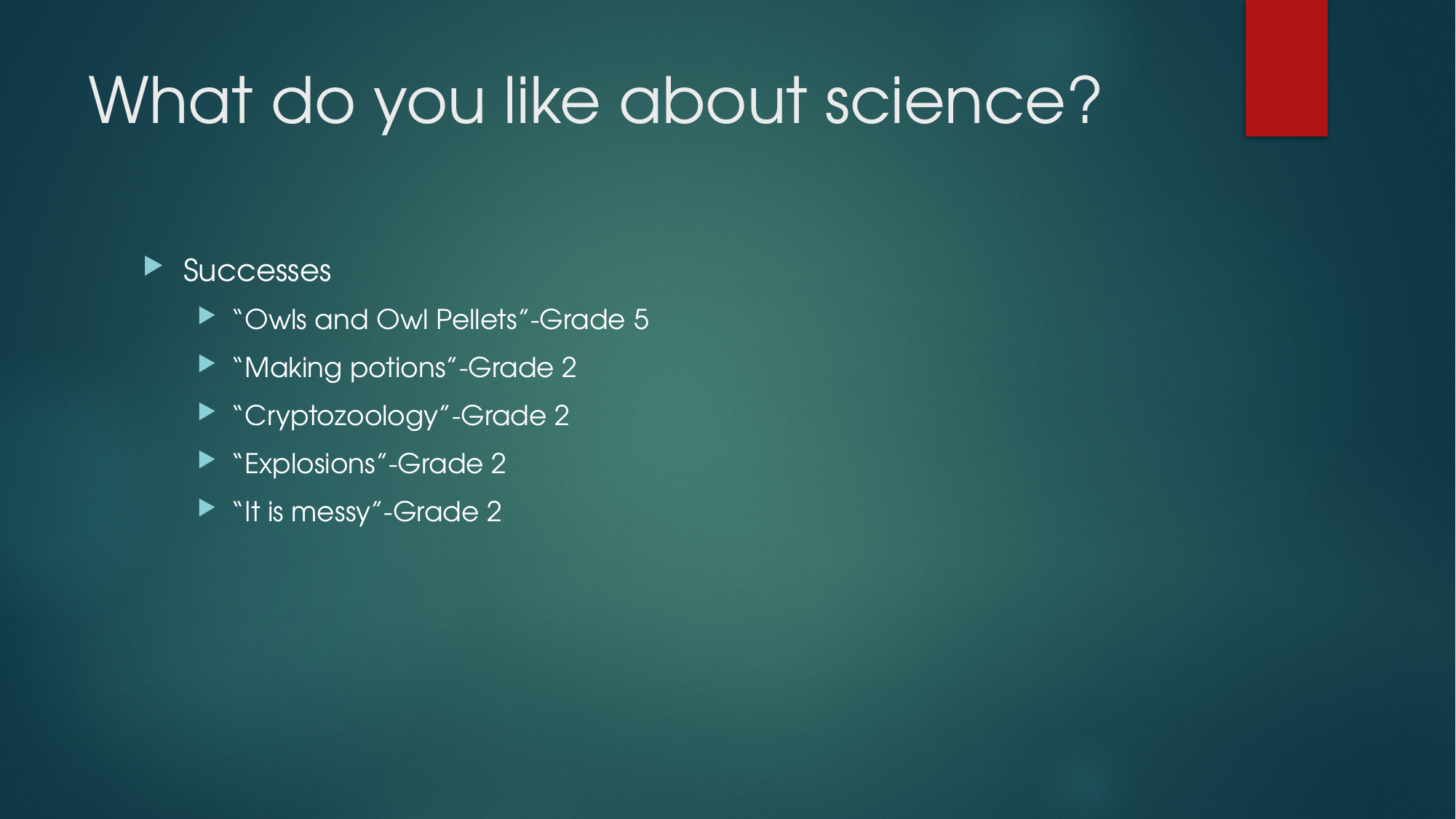

# What do you like about science?
Successes
“Owls and Owl Pellets”-Grade 5
“Making potions”-Grade 2
“Cryptozoology”-Grade 2
“Explosions”-Grade 2
“It is messy”-Grade 2